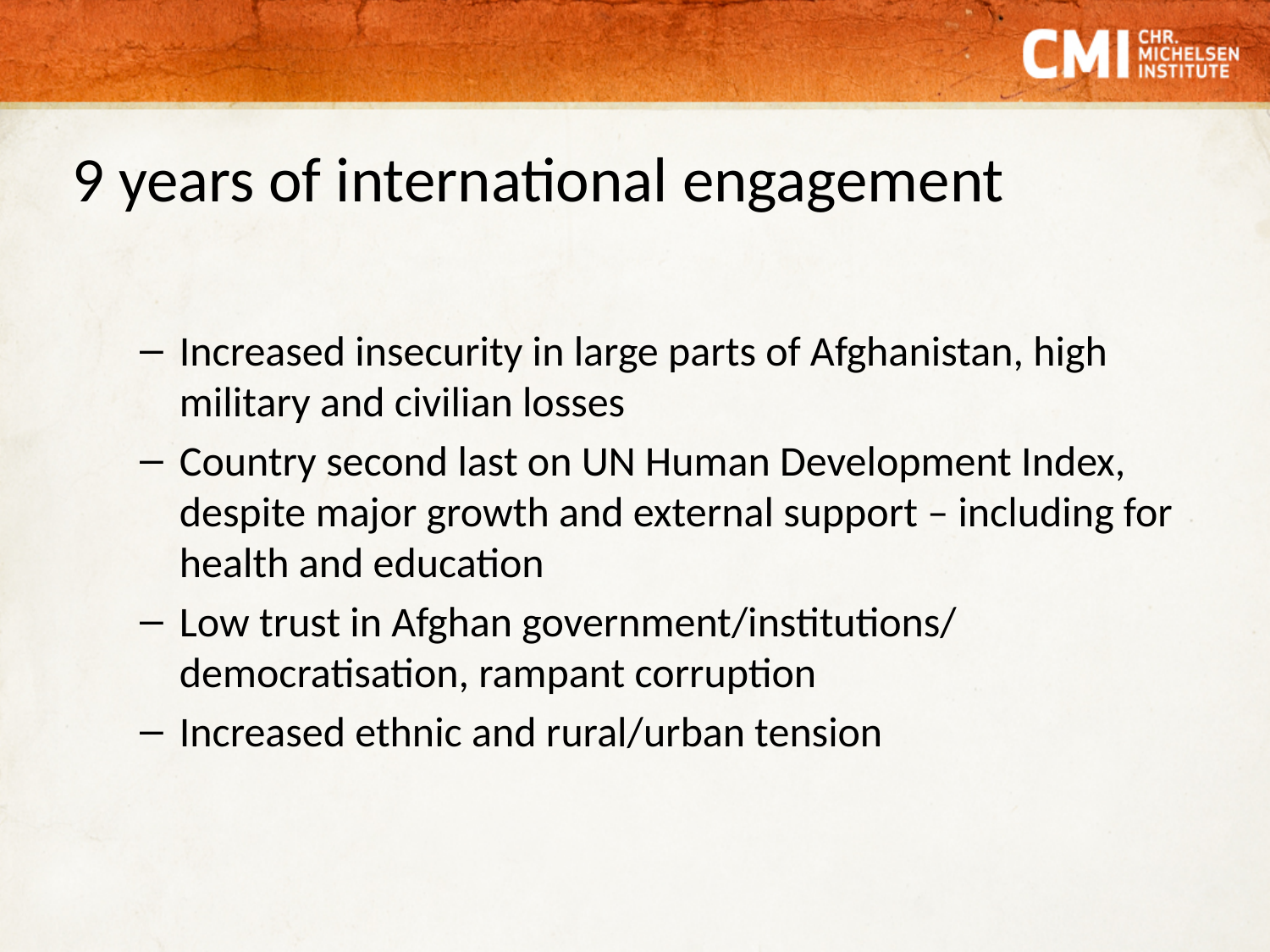

# 9 years of international engagement
Increased insecurity in large parts of Afghanistan, high military and civilian losses
Country second last on UN Human Development Index, despite major growth and external support – including for health and education
Low trust in Afghan government/institutions/ democratisation, rampant corruption
Increased ethnic and rural/urban tension